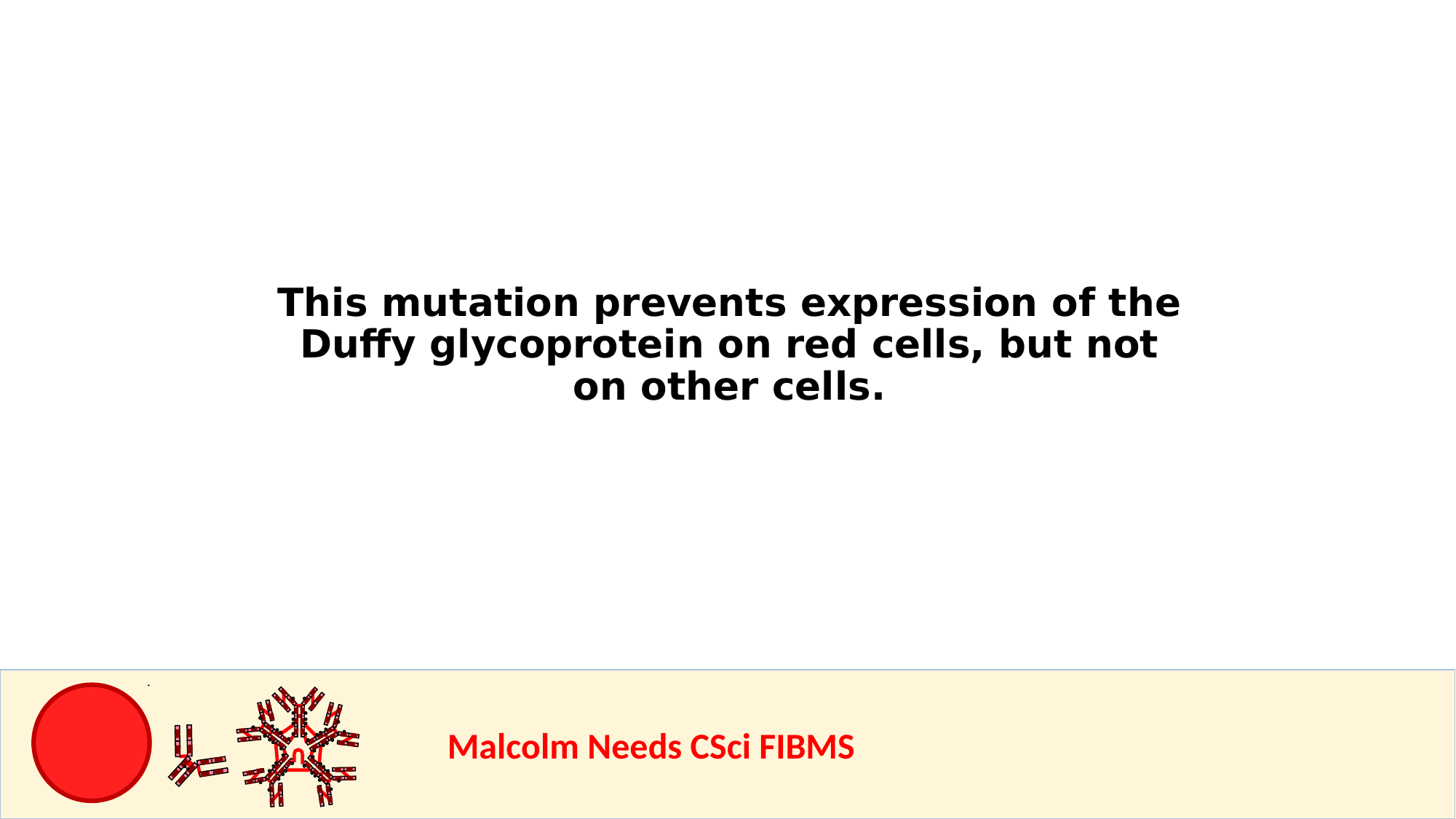

This mutation prevents expression of the Duffy glycoprotein on red cells, but not on other cells.
				Malcolm Needs CSci FIBMS